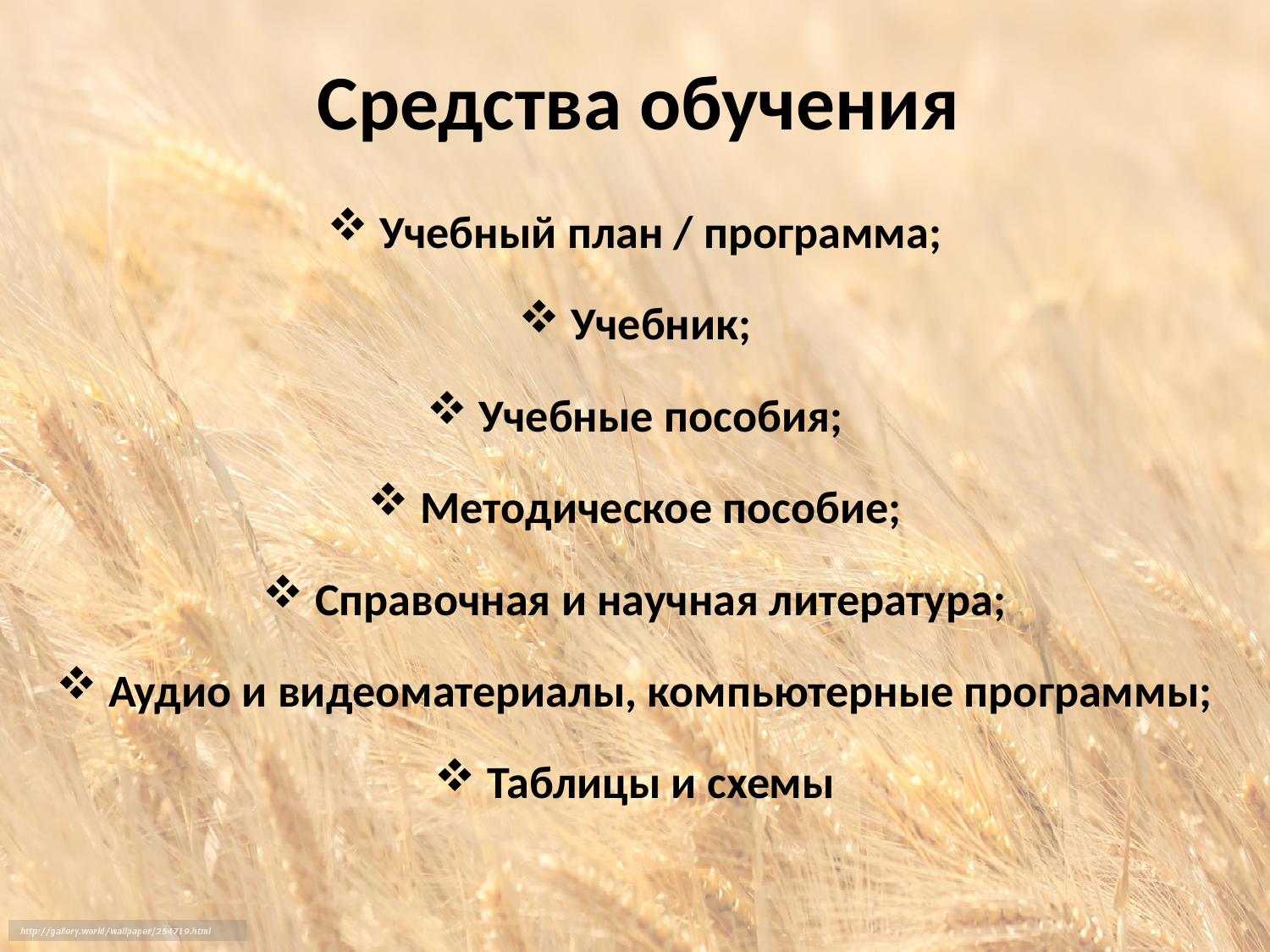

# Средства обучения
 Учебный план / программа;
 Учебник;
 Учебные пособия;
 Методическое пособие;
 Справочная и научная литература;
 Аудио и видеоматериалы, компьютерные программы;
 Таблицы и схемы